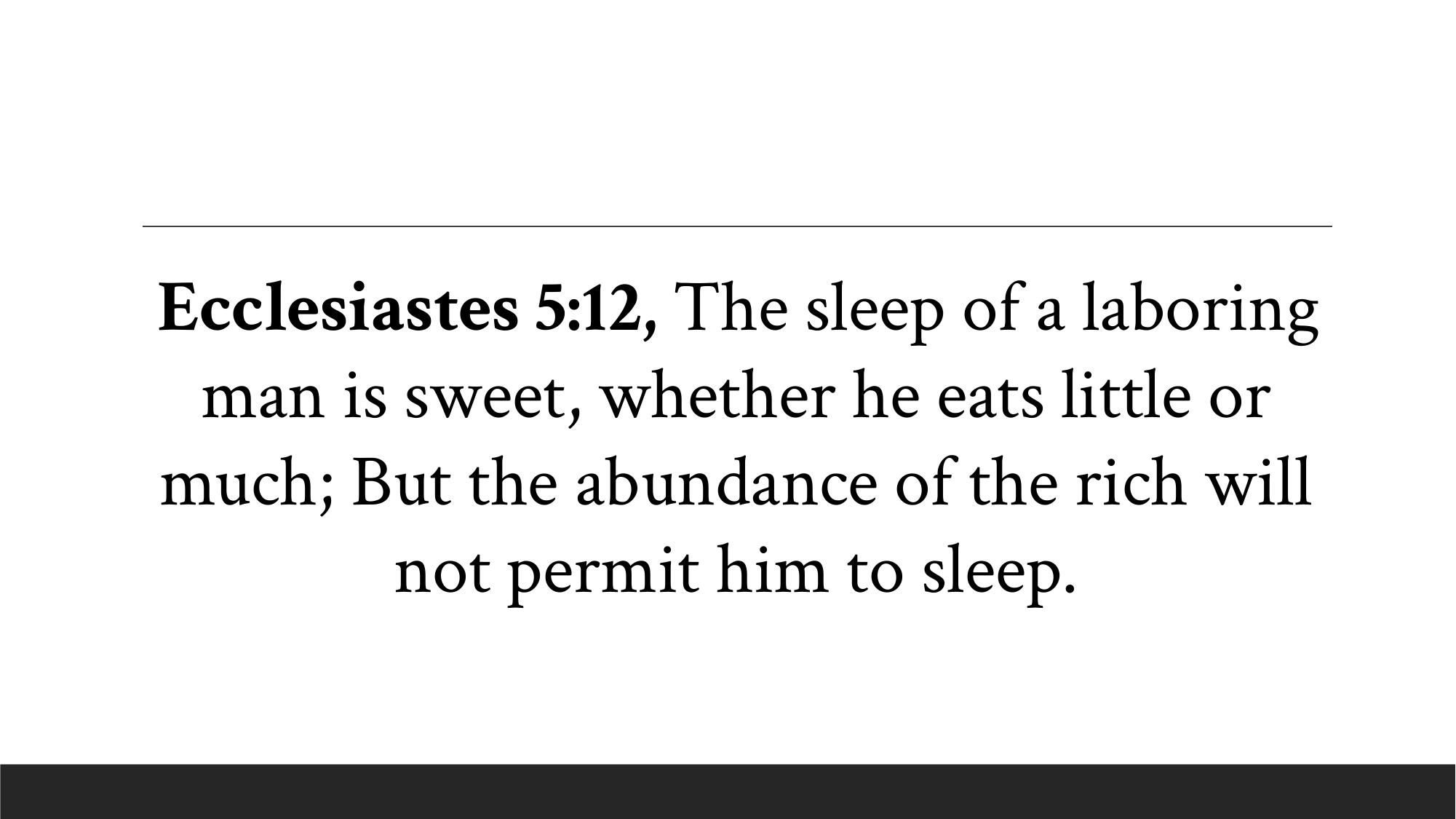

Ecclesiastes 5:12, The sleep of a laboring man is sweet, whether he eats little or much; But the abundance of the rich will not permit him to sleep.